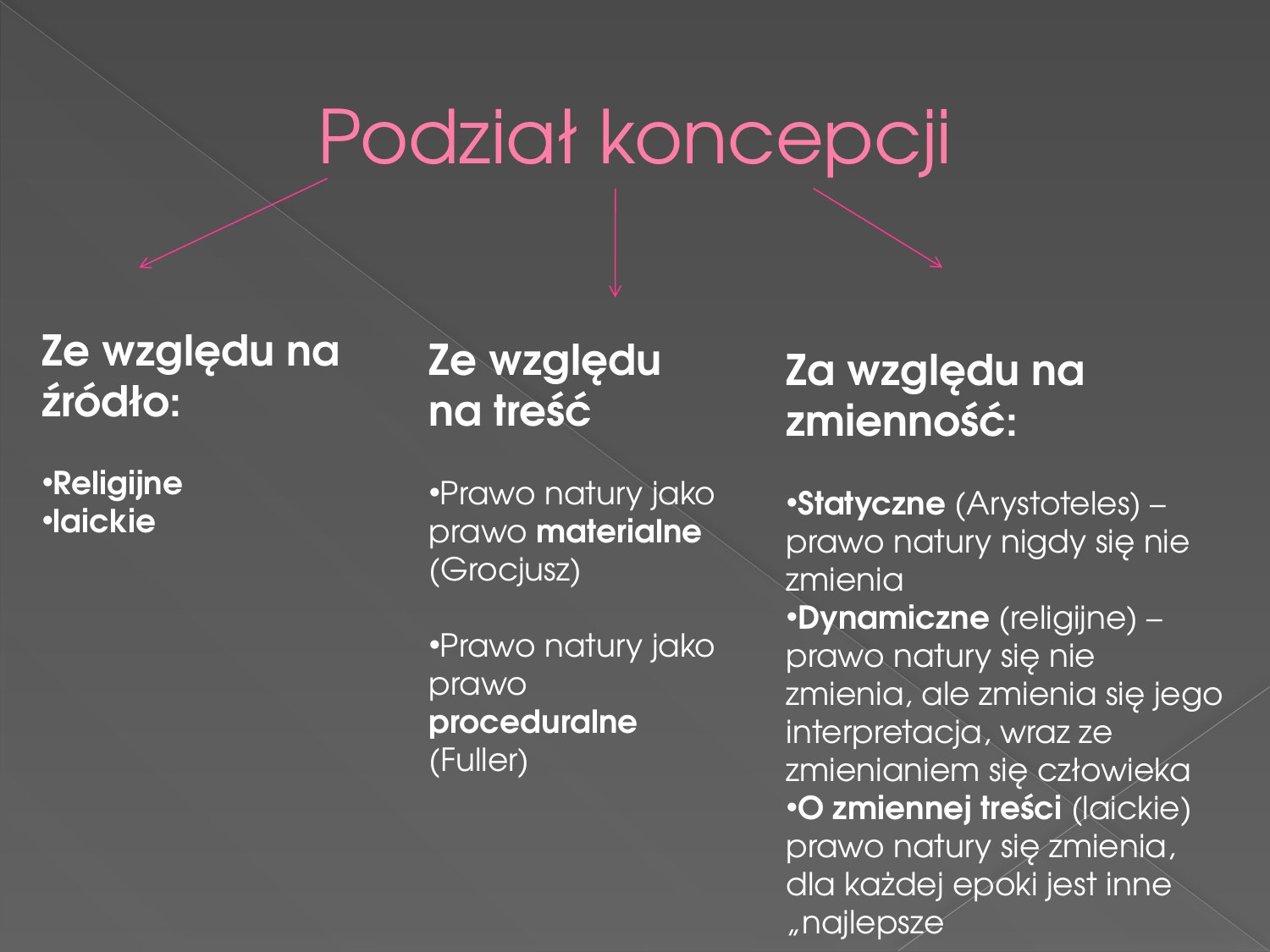

# Podział koncepcji
Ze względu na źródło:

Religijne
laickie
Ze względu na treść

Prawo natury jako prawo materialne (Grocjusz)

Prawo natury jako prawo proceduralne
(Fuller)
Za względu na zmienność:

Statyczne (Arystoteles) – prawo natury nigdy się nie zmienia
Dynamiczne (religijne) – prawo natury się nie zmienia, ale zmienia się jego interpretacja, wraz ze zmienianiem się człowieka
O zmiennej treści (laickie) prawo natury się zmienia, dla każdej epoki jest inne „najlepsze